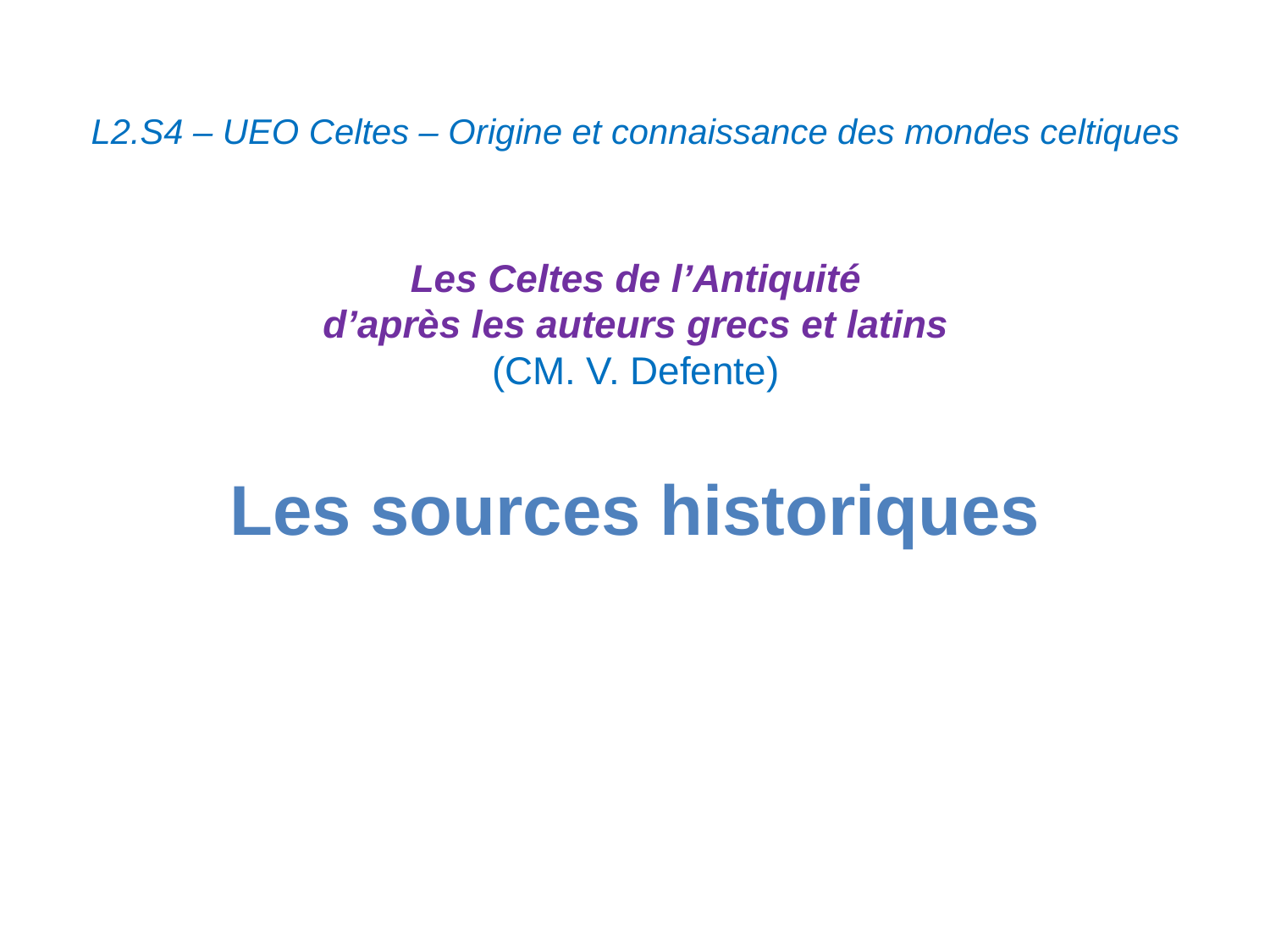

# L2.S4 – UEO Celtes – Origine et connaissance des mondes celtiques Les Celtes de l’Antiquité d’après les auteurs grecs et latins (CM. V. Defente)

Les sources historiques